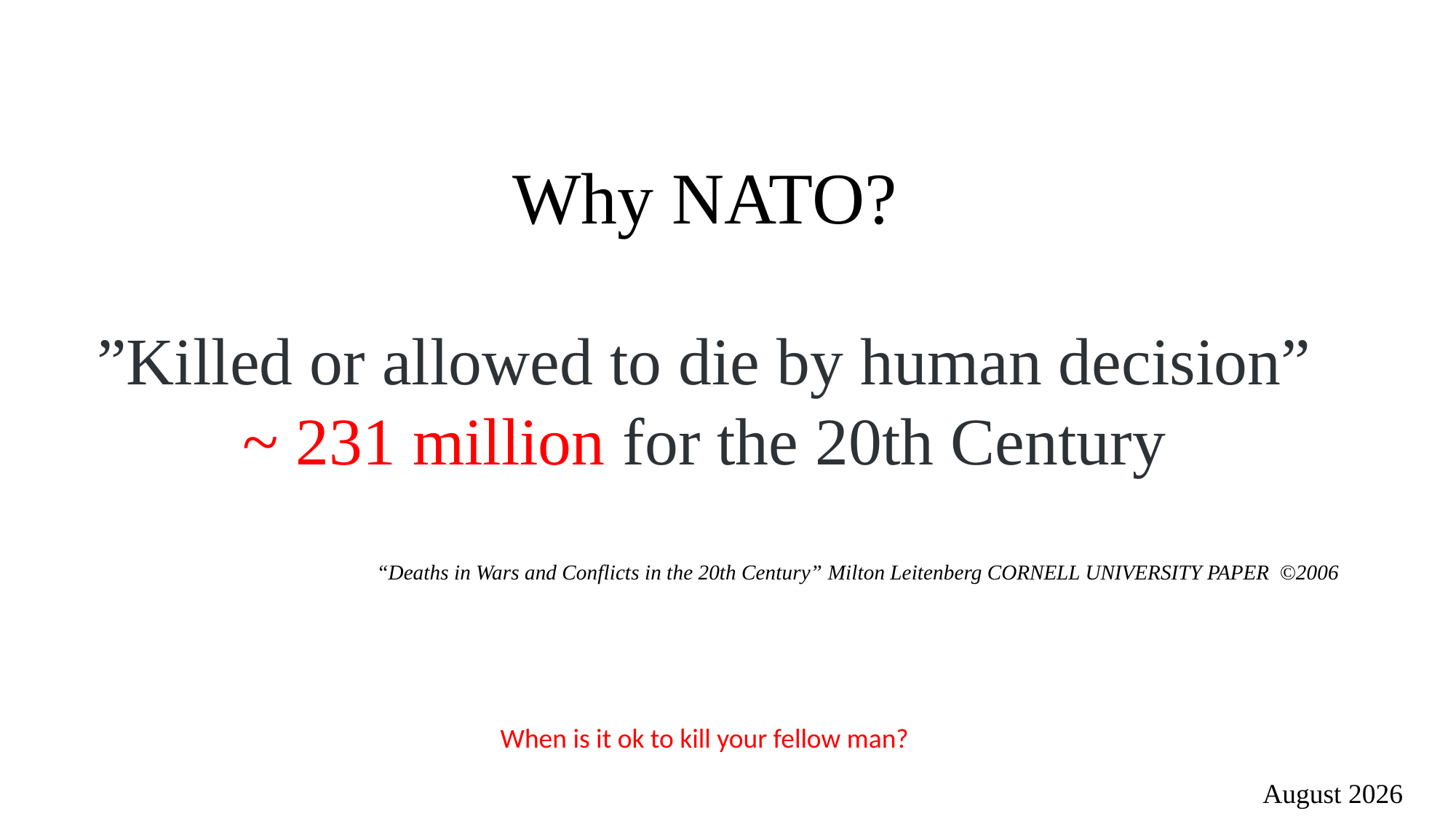

Why NATO?

”Killed or allowed to die by human decision”
~ 231 million for the 20th Century

“Deaths in Wars and Conflicts in the 20th Century” Milton Leitenberg CORNELL UNIVERSITY PAPER  ©2006
When is it ok to kill your fellow man?

August 2026